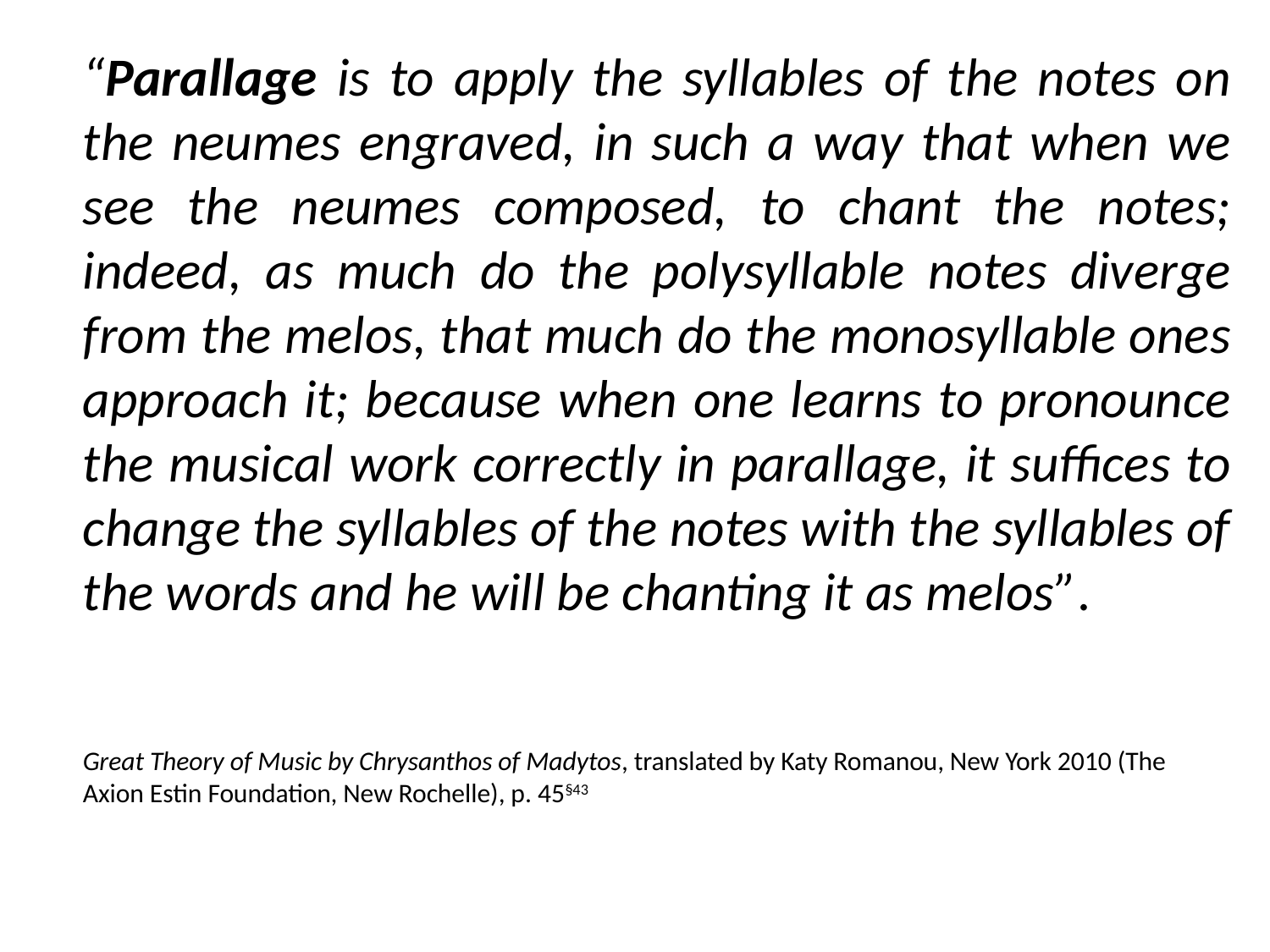

“Parallage is to apply the syllables of the notes on the neumes engraved, in such a way that when we see the neumes composed, to chant the notes; indeed, as much do the polysyllable notes diverge from the melos, that much do the monosyllable ones approach it; because when one learns to pronounce the musical work correctly in parallage, it suffices to change the syllables of the notes with the syllables of the words and he will be chanting it as melos”.

	Great Theory of Music by Chrysanthos of Madytos, translated by Katy Romanou, New York 2010 (The Axion Estin Foundation, New Rochelle), p. 45§43
#